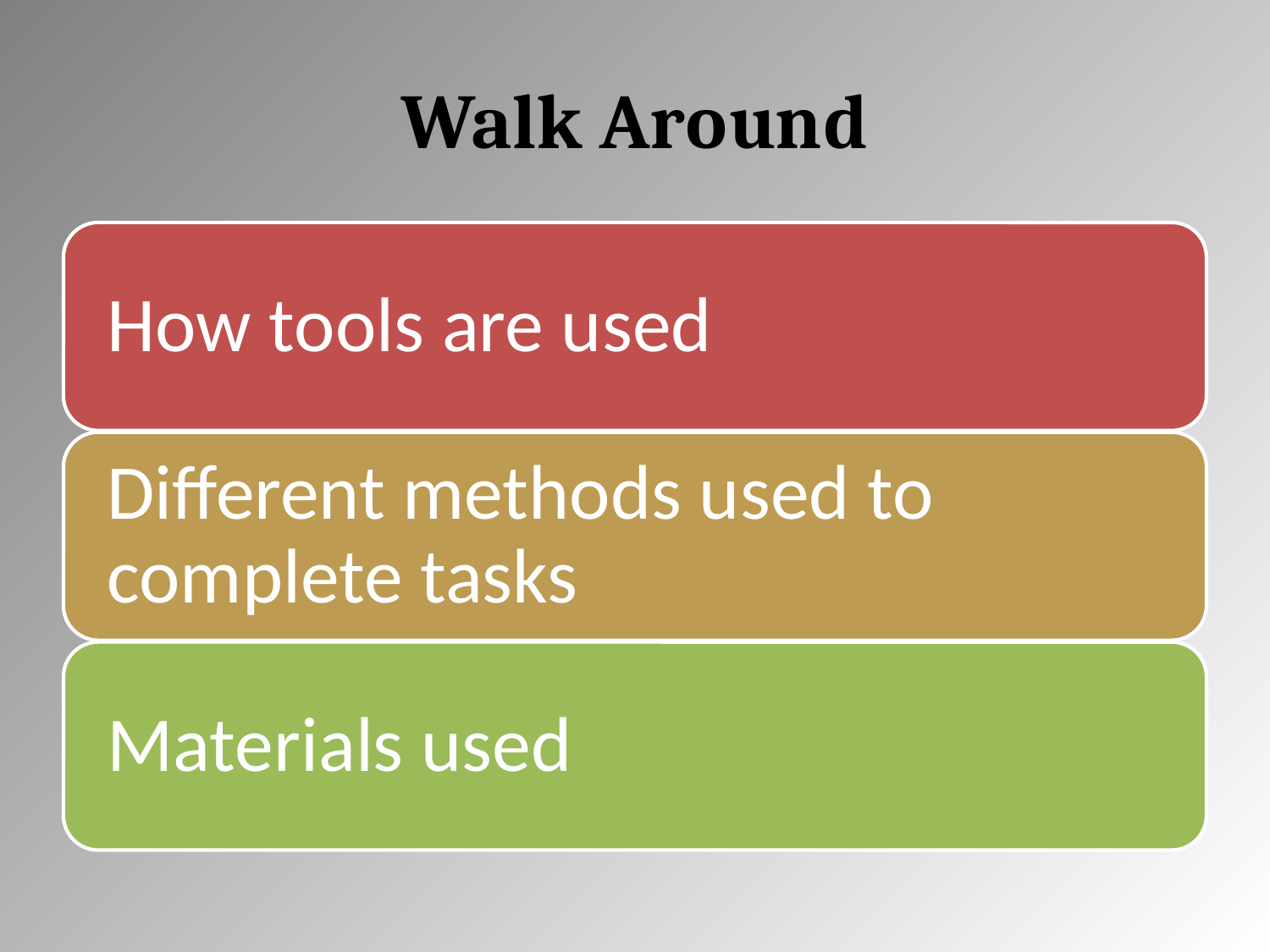

# Walk Around
How tools are used
Different methods used to complete tasks
Materials used